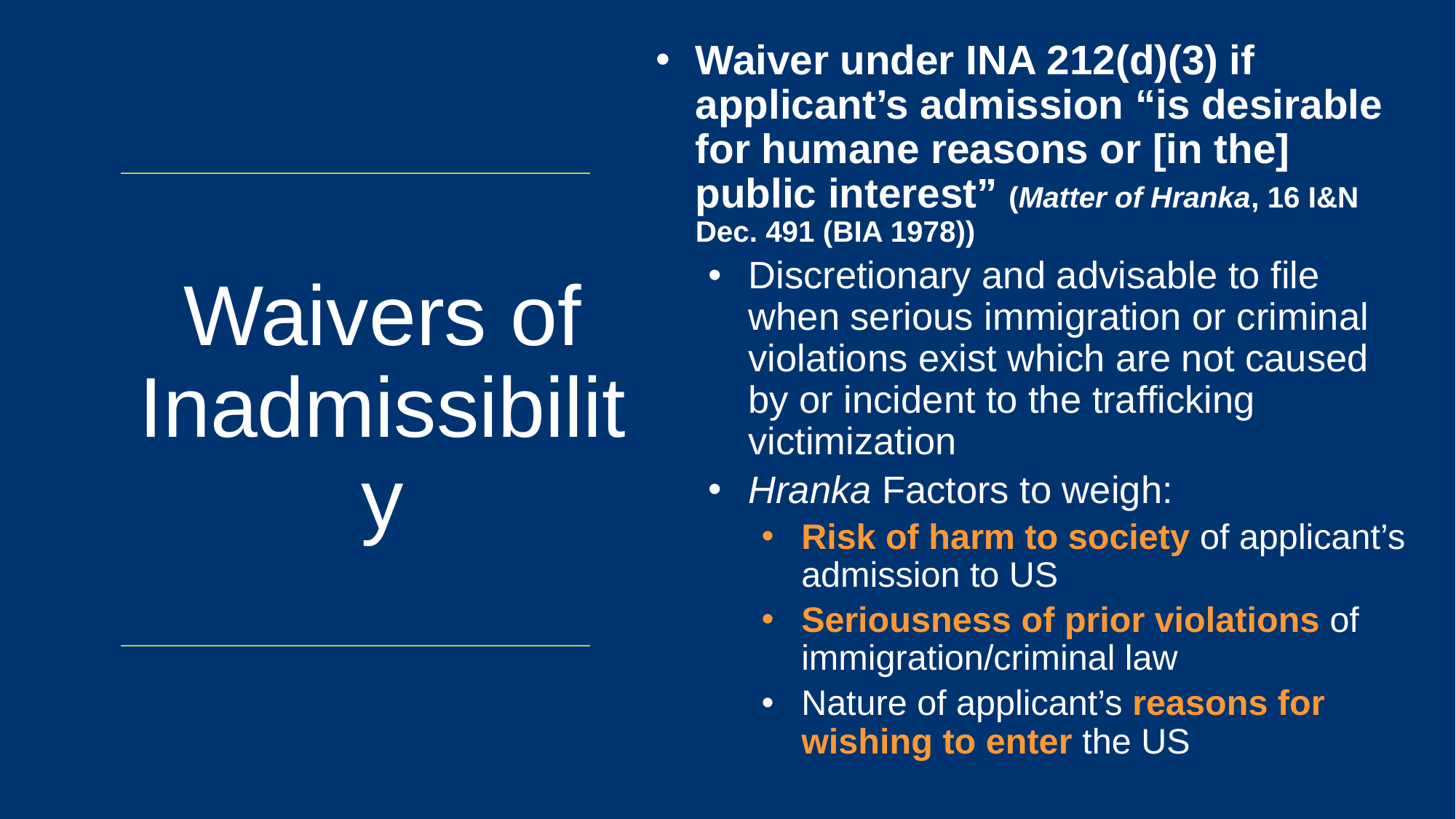

Waiver under INA 212(d)(3) if applicant’s admission “is desirable for humane reasons or [in the] public interest” (Matter of Hranka, 16 I&N Dec. 491 (BIA 1978))
Discretionary and advisable to file when serious immigration or criminal violations exist which are not caused by or incident to the trafficking victimization
Hranka Factors to weigh:
Risk of harm to society of applicant’s admission to US
Seriousness of prior violations of immigration/criminal law
Nature of applicant’s reasons for wishing to enter the US

# Waivers of Inadmissibility